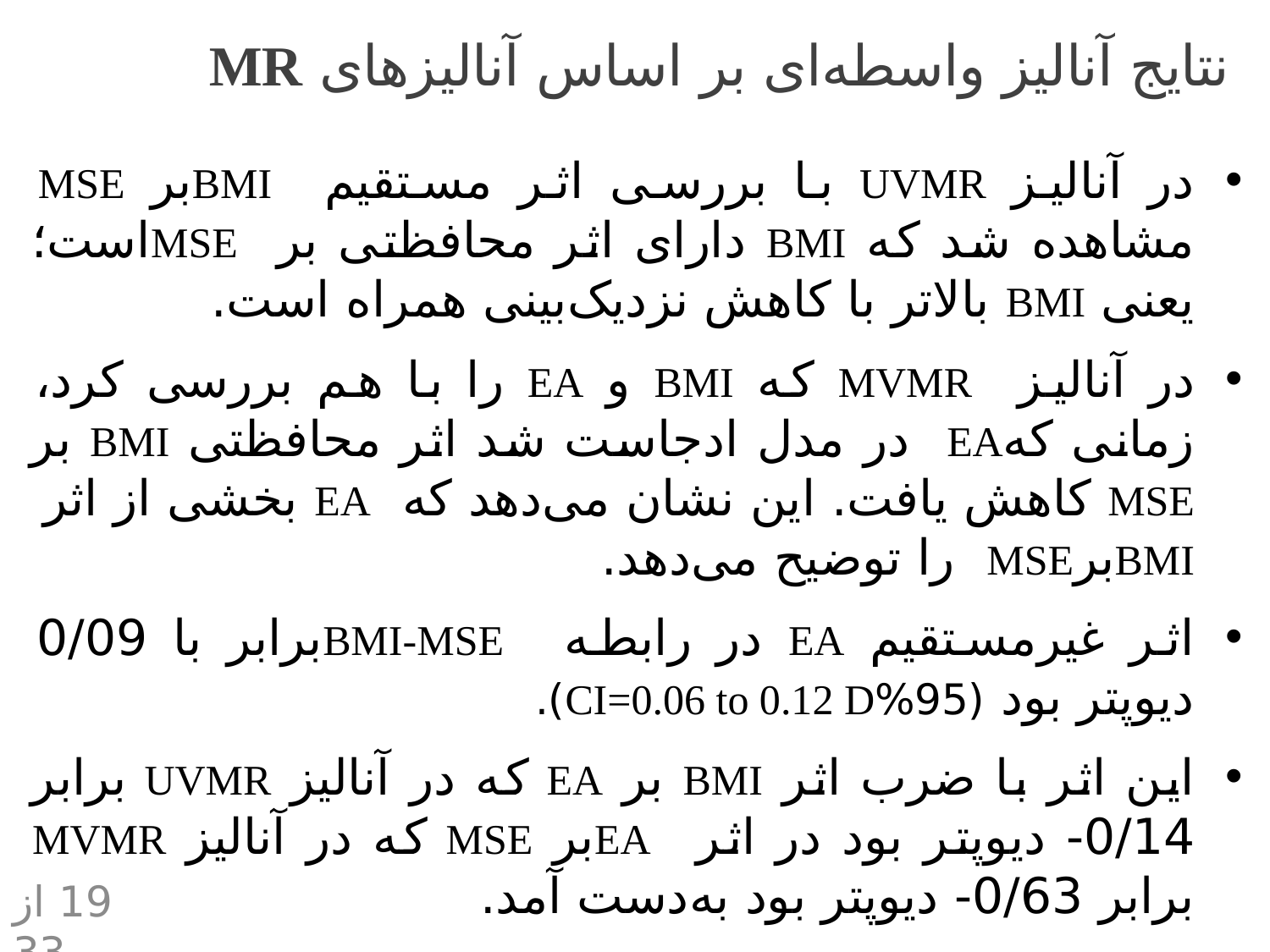

نتایج آنالیز واسطه‌ای بر اساس آنالیز‌های MR
در آنالیز UVMR با بررسی اثر مستقیم  BMIبر MSE مشاهده شد که BMI دارای اثر محافظتی بر  MSEاست؛ یعنی BMI بالاتر با کاهش نزدیک‌بینی همراه است.
در آنالیز  MVMR که BMI و EA را با هم بررسی کرد، زمانی کهEA  در مدل ادجاست شد اثر محافظتی BMI بر MSE کاهش یافت. این نشان می‌دهد که  EA بخشی از اثر  BMIبرMSE  را توضیح می‌دهد.
اثر غیرمستقیم EA در رابطه  BMI-MSEبرابر با 0/09 دیوپتر بود (95%CI=0.06 to 0.12 D).
این اثر با ضرب اثر BMI بر EA که در آنالیز UVMR برابر 0/14- دیوپتر بود در اثر  EAبر MSE که در آنالیز MVMR برابر 0/63- دیوپتر بود به‌دست آمد.
 19 از 33